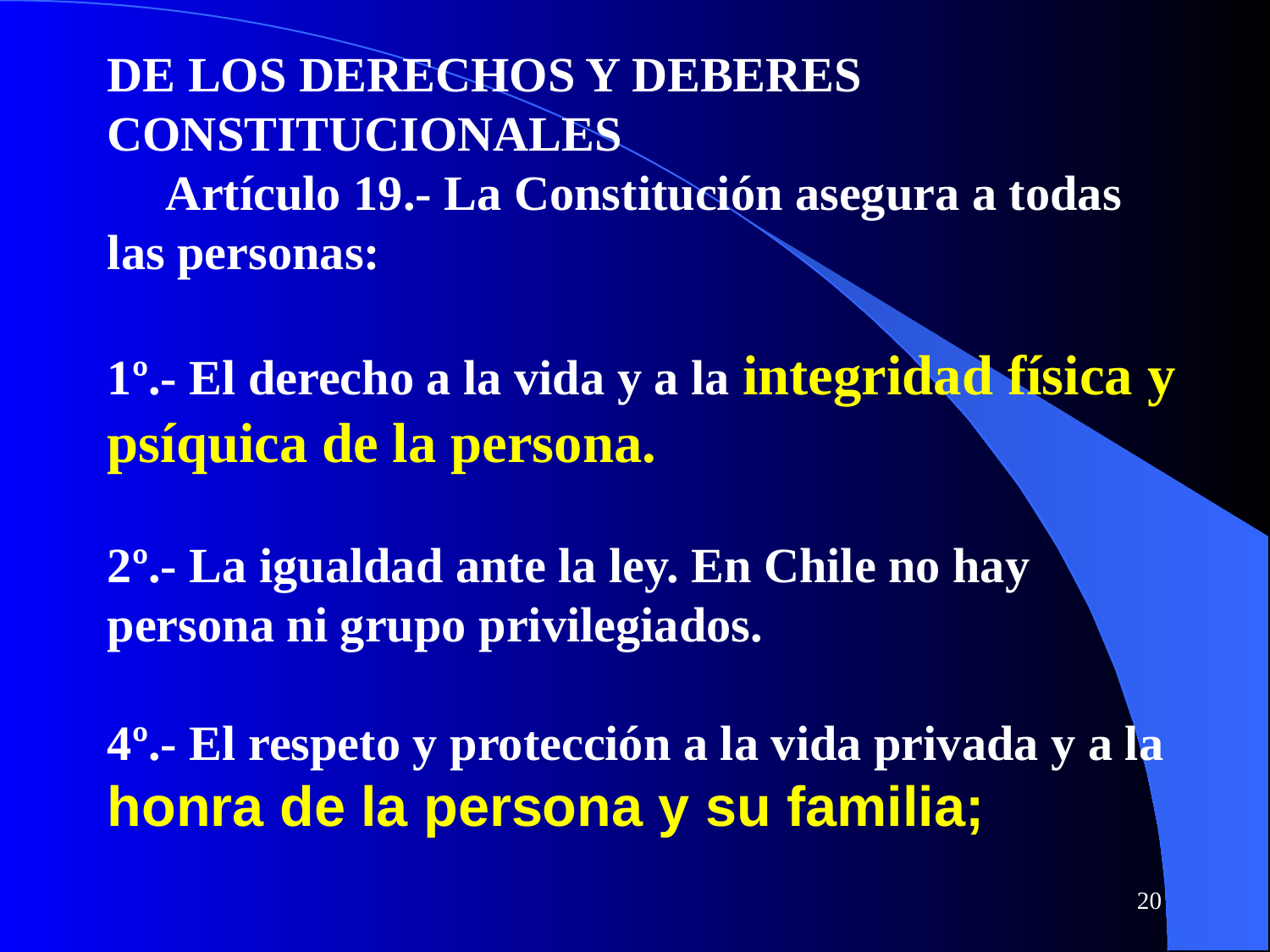

DE LOS DERECHOS Y DEBERES CONSTITUCIONALES
     Artículo 19.- La Constitución asegura a todas las personas:

1º.- El derecho a la vida y a la integridad física y psíquica de la persona.

2º.- La igualdad ante la ley. En Chile no hay persona ni grupo privilegiados.

4º.- El respeto y protección a la vida privada y a la honra de la persona y su familia;
20